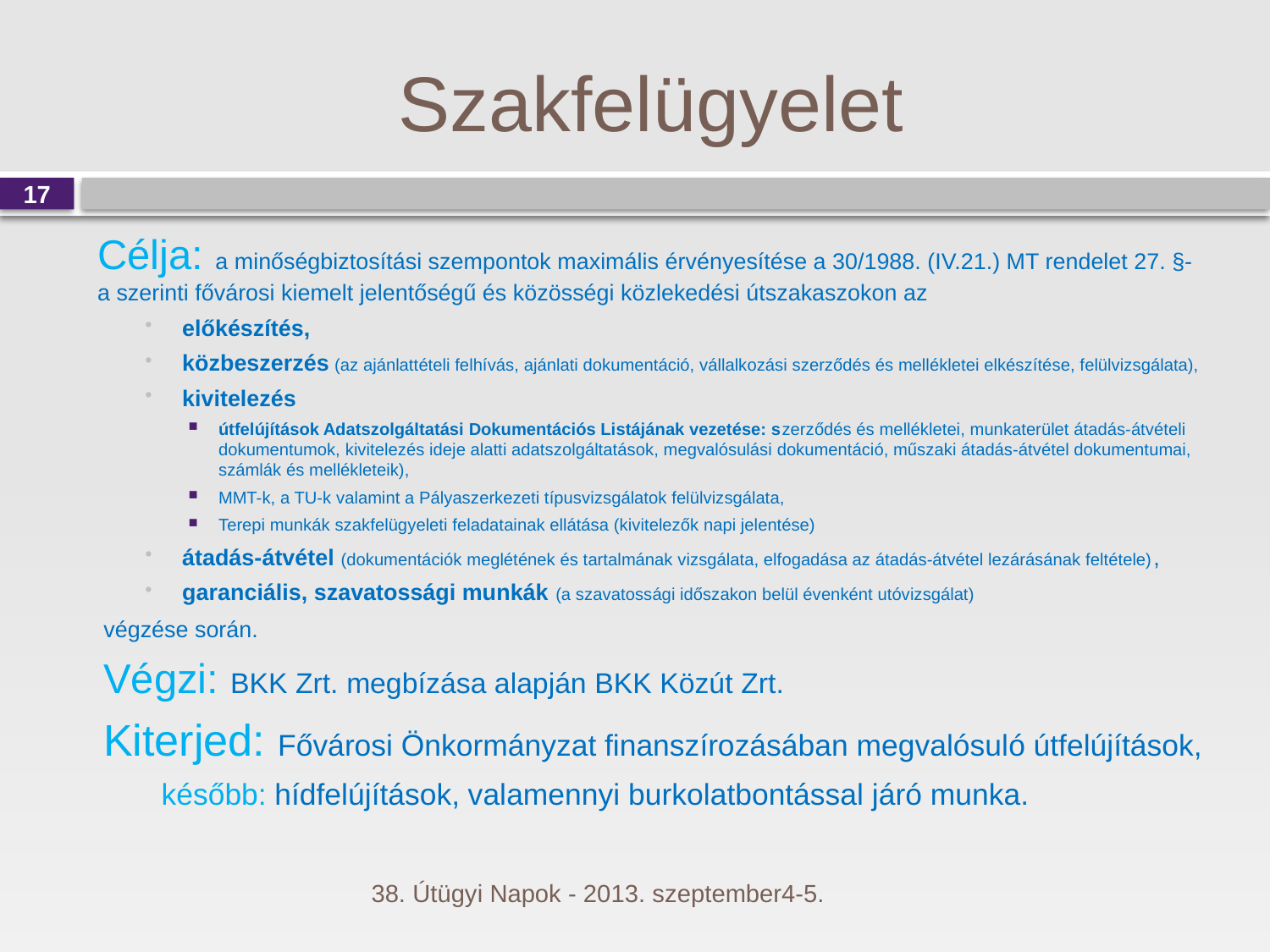

# Szakfelügyelet
17
Célja: a minőségbiztosítási szempontok maximális érvényesítése a 30/1988. (IV.21.) MT rendelet 27. §-a szerinti fővárosi kiemelt jelentőségű és közösségi közlekedési útszakaszokon az
előkészítés,
közbeszerzés (az ajánlattételi felhívás, ajánlati dokumentáció, vállalkozási szerződés és mellékletei elkészítése, felülvizsgálata),
kivitelezés
útfelújítások Adatszolgáltatási Dokumentációs Listájának vezetése: szerződés és mellékletei, munkaterület átadás-átvételi dokumentumok, kivitelezés ideje alatti adatszolgáltatások, megvalósulási dokumentáció, műszaki átadás-átvétel dokumentumai, számlák és mellékleteik),
MMT-k, a TU-k valamint a Pályaszerkezeti típusvizsgálatok felülvizsgálata,
Terepi munkák szakfelügyeleti feladatainak ellátása (kivitelezők napi jelentése)
átadás-átvétel (dokumentációk meglétének és tartalmának vizsgálata, elfogadása az átadás-átvétel lezárásának feltétele),
garanciális, szavatossági munkák (a szavatossági időszakon belül évenként utóvizsgálat)
végzése során.
Végzi: BKK Zrt. megbízása alapján BKK Közút Zrt.
Kiterjed: Fővárosi Önkormányzat finanszírozásában megvalósuló útfelújítások,
       később: hídfelújítások, valamennyi burkolatbontással járó munka.
38. Útügyi Napok - 2013. szeptember4-5.